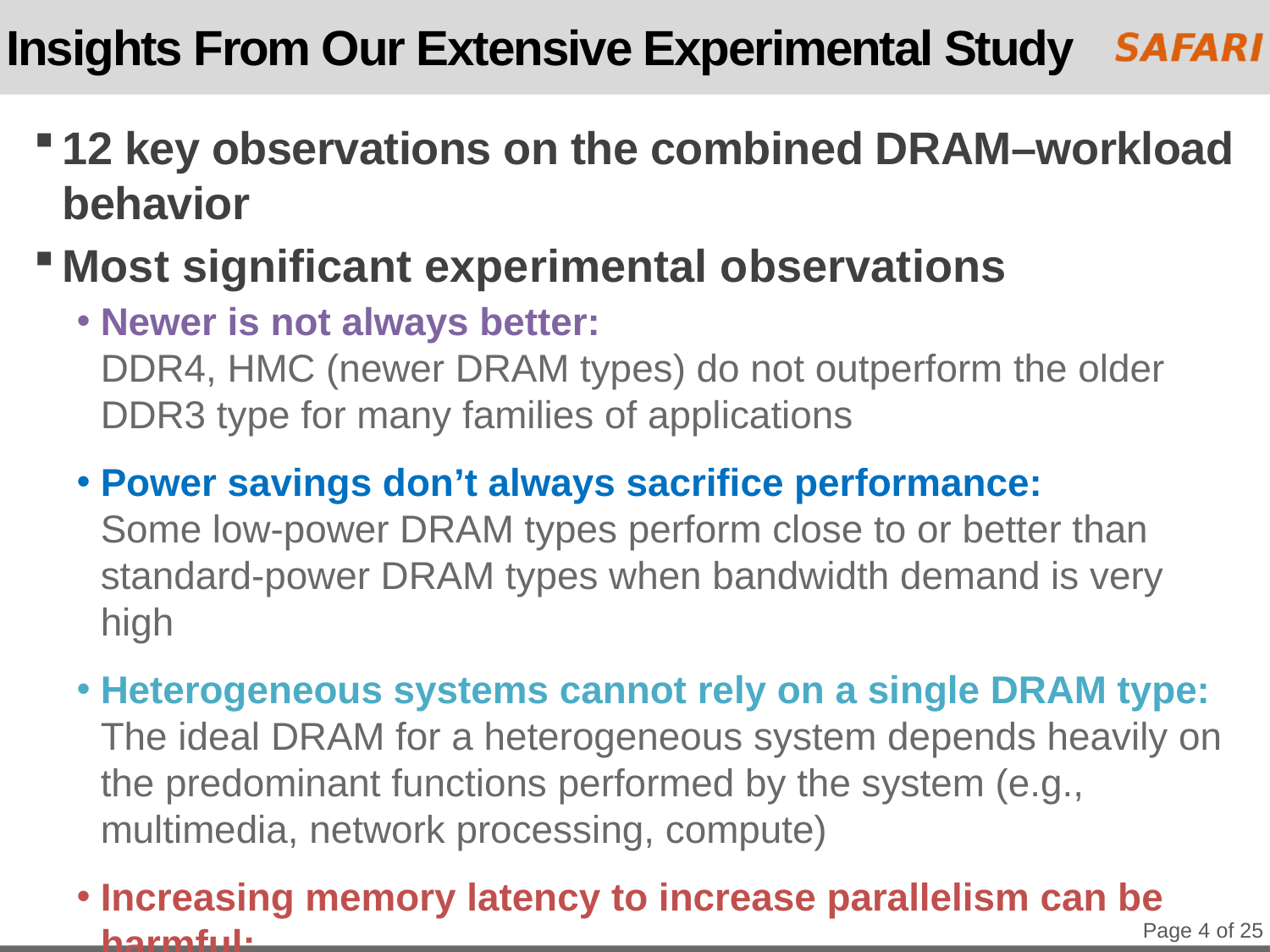

# Insights From Our Extensive Experimental Study
12 key observations on the combined DRAM–workload behavior
Most significant experimental observations
Newer is not always better:
DDR4, HMC (newer DRAM types) do not outperform the older DDR3 type for many families of applications
Power savings don’t always sacrifice performance:
Some low-power DRAM types perform close to or better than standard-power DRAM types when bandwidth demand is very high
Heterogeneous systems cannot rely on a single DRAM type:
The ideal DRAM for a heterogeneous system depends heavily on the predominant functions performed by the system (e.g., multimedia, network processing, compute)
Increasing memory latency to increase parallelism can be harmful:
OS routines exhibit extremely high spatial locality, and can’t benefit from the high parallelism provided by many newer DRAM types
Page 4 of 25